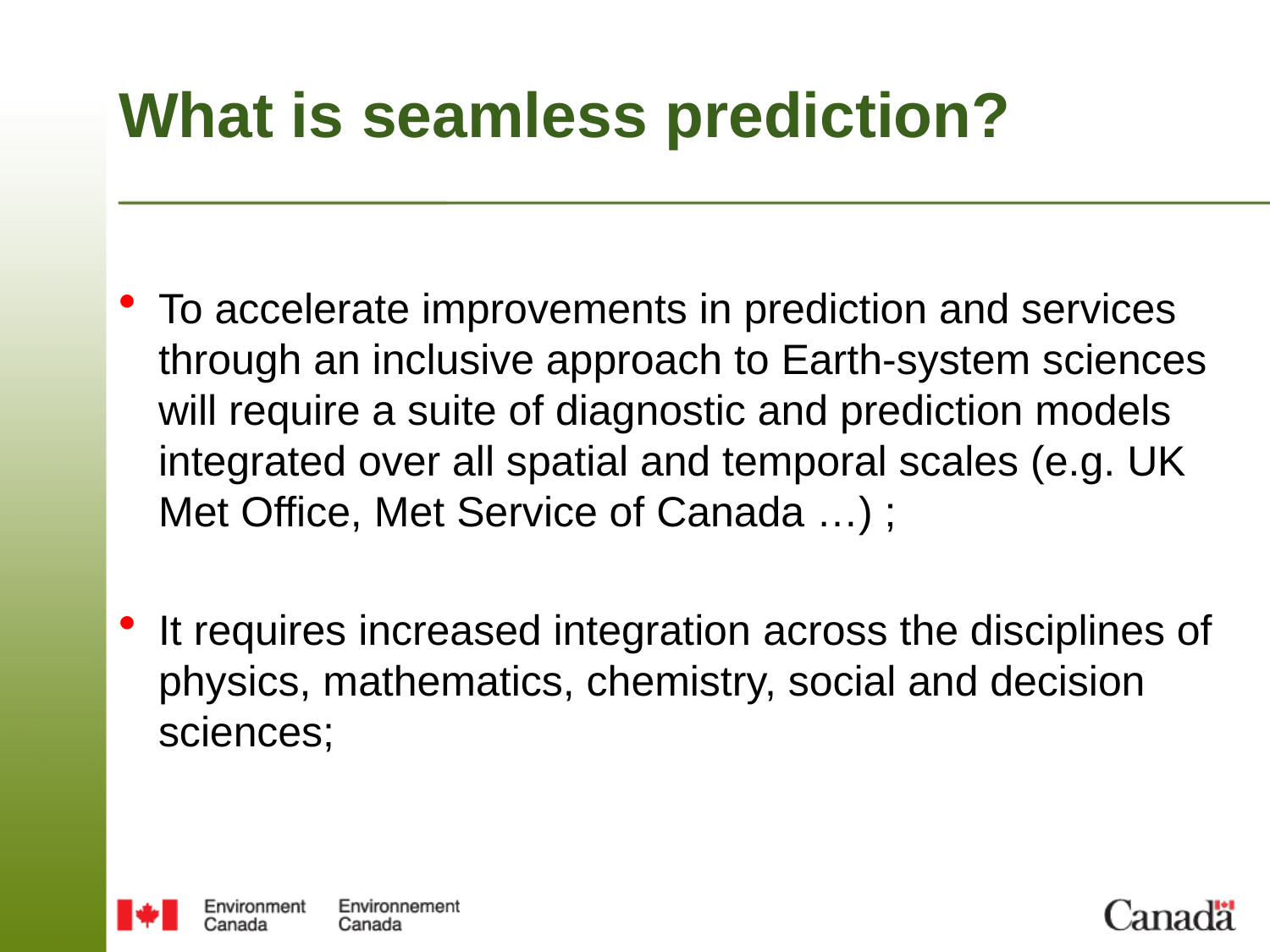

# What is seamless prediction?

To accelerate improvements in prediction and services  through an inclusive approach to Earth-system sciences will require a suite of diagnostic and prediction models integrated over all spatial and temporal scales (e.g. UK Met Office, Met Service of Canada …) ;

It requires increased integration across the disciplines of physics, mathematics, chemistry, social and decision sciences;